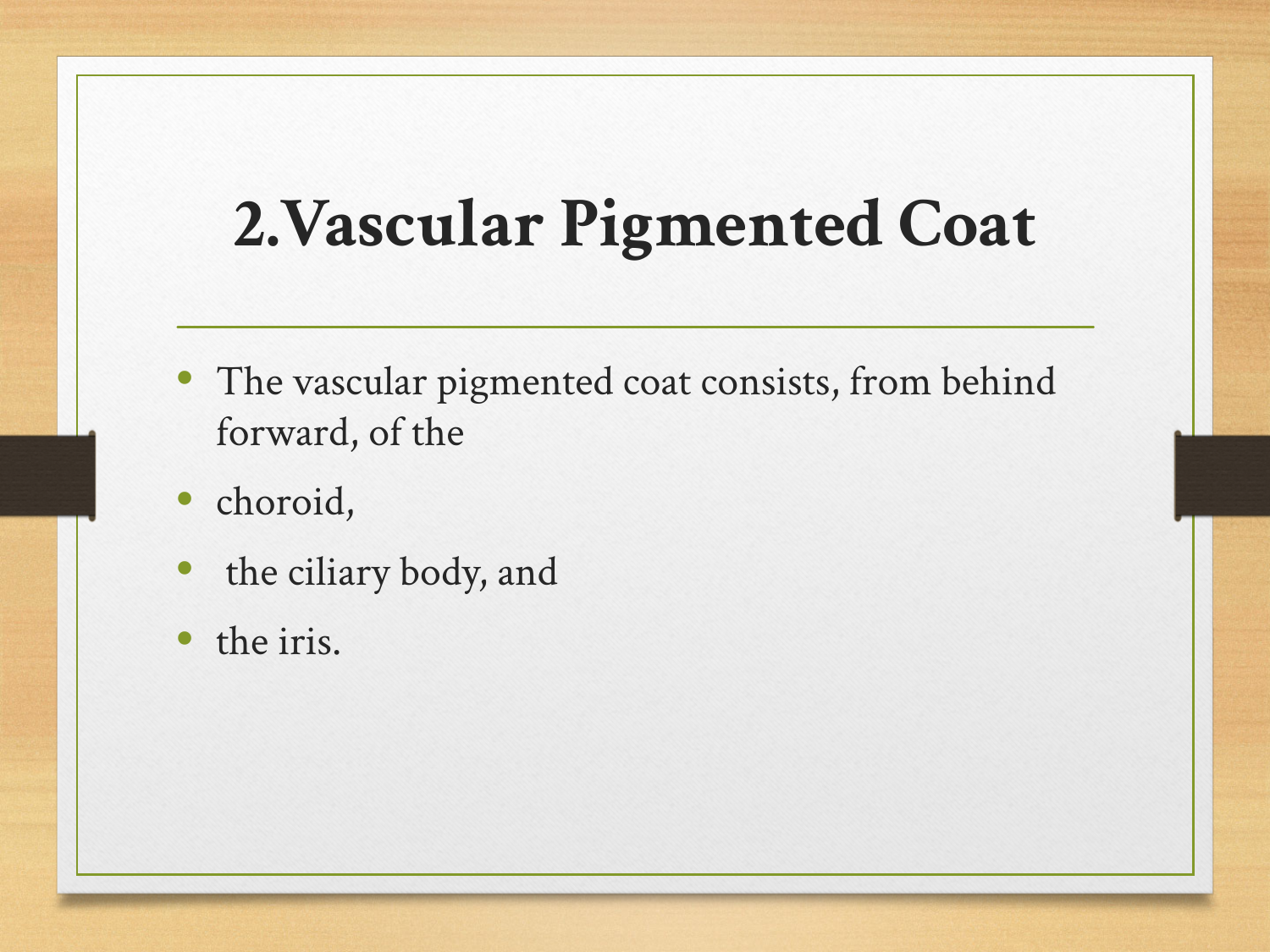

# 2.Vascular Pigmented Coat
The vascular pigmented coat consists, from behind forward, of the
choroid,
 the ciliary body, and
the iris.